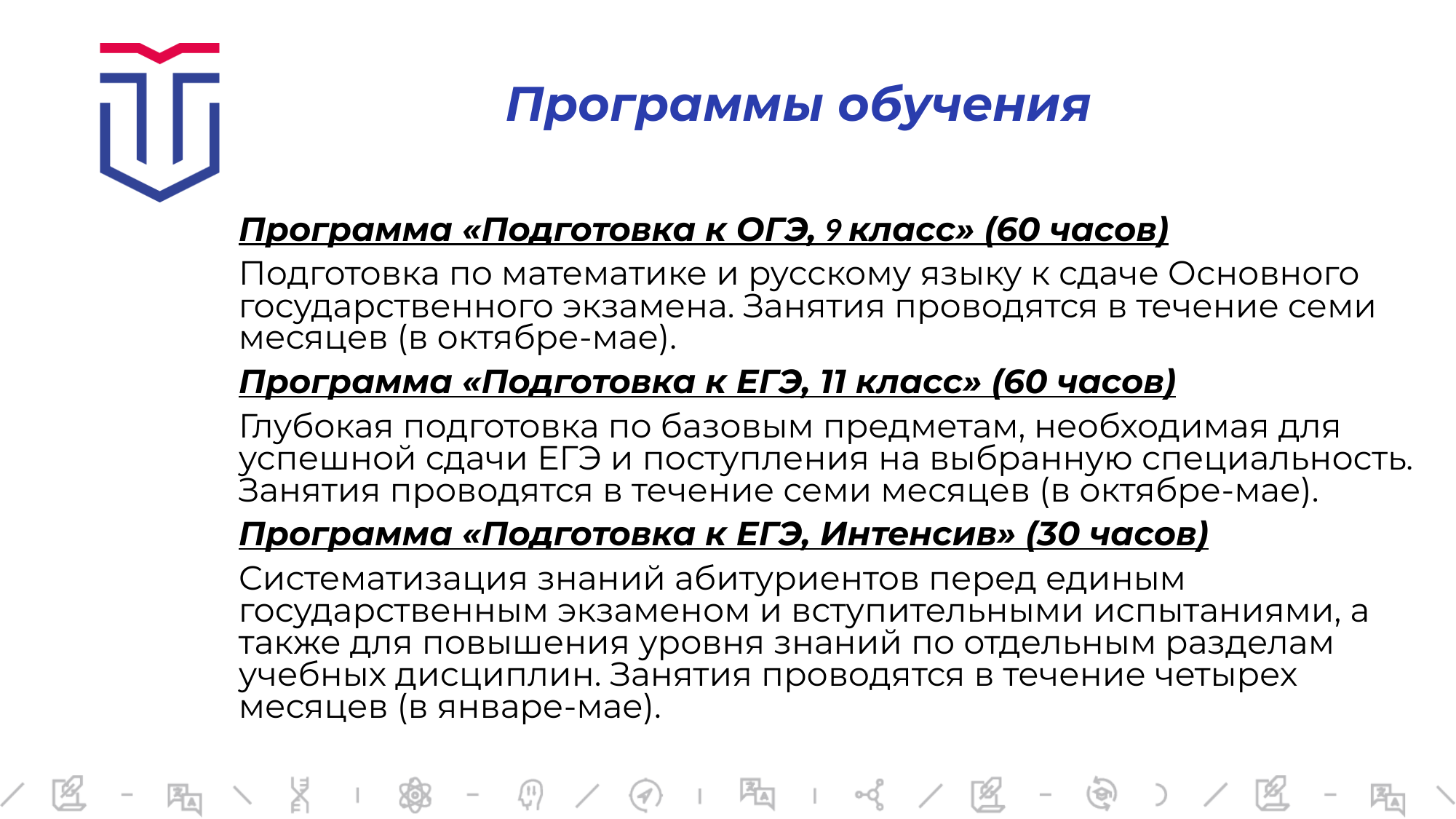

# Программы обучения
Программа «Подготовка к ОГЭ, 9 класс» (60 часов)
Подготовка по математике и русскому языку к сдаче Основного государственного экзамена. Занятия проводятся в течение семи месяцев (в октябре-мае).
Программа «Подготовка к ЕГЭ, 11 класс» (60 часов)
Глубокая подготовка по базовым предметам, необходимая для успешной сдачи ЕГЭ и поступления на выбранную специальность. Занятия проводятся в течение семи месяцев (в октябре-мае).
Программа «Подготовка к ЕГЭ, Интенсив» (30 часов)
Систематизация знаний абитуриентов перед единым государственным экзаменом и вступительными испытаниями, а также для повышения уровня знаний по отдельным разделам учебных дисциплин. Занятия проводятся в течение четырех месяцев (в январе-мае).